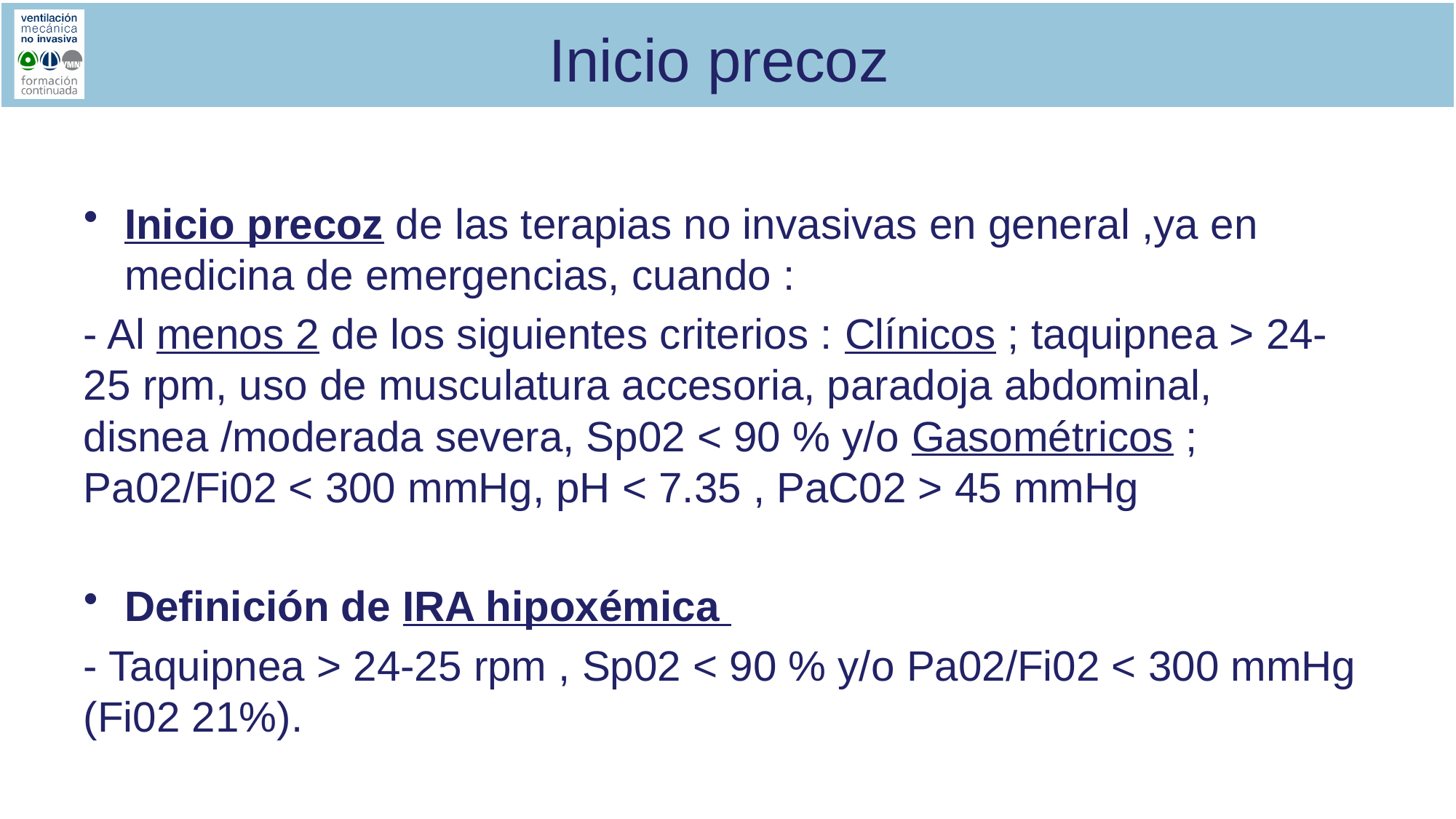

# Inicio precoz
Inicio precoz de las terapias no invasivas en general ,ya en medicina de emergencias, cuando :
- Al menos 2 de los siguientes criterios : Clínicos ; taquipnea > 24-25 rpm, uso de musculatura accesoria, paradoja abdominal, disnea /moderada severa, Sp02 < 90 % y/o Gasométricos ; Pa02/Fi02 < 300 mmHg, pH < 7.35 , PaC02 > 45 mmHg

Definición de IRA hipoxémica
- Taquipnea > 24-25 rpm , Sp02 < 90 % y/o Pa02/Fi02 < 300 mmHg (Fi02 21%).